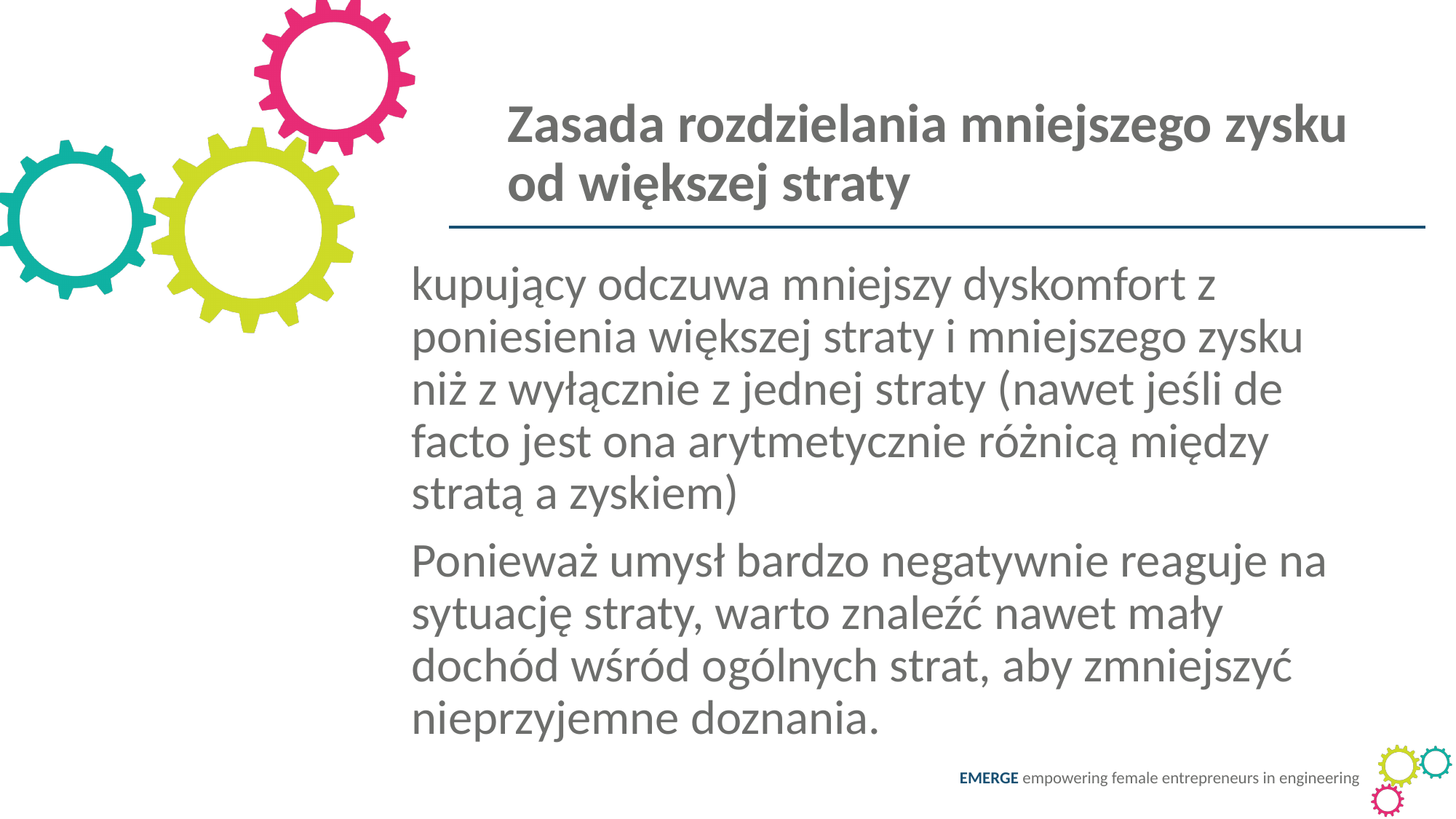

Zasada rozdzielania mniejszego zysku
od większej straty
kupujący odczuwa mniejszy dyskomfort z poniesienia większej straty i mniejszego zysku niż z wyłącznie z jednej straty (nawet jeśli de facto jest ona arytmetycznie różnicą między stratą a zyskiem)
Ponieważ umysł bardzo negatywnie reaguje na sytuację straty, warto znaleźć nawet mały dochód wśród ogólnych strat, aby zmniejszyć nieprzyjemne doznania.